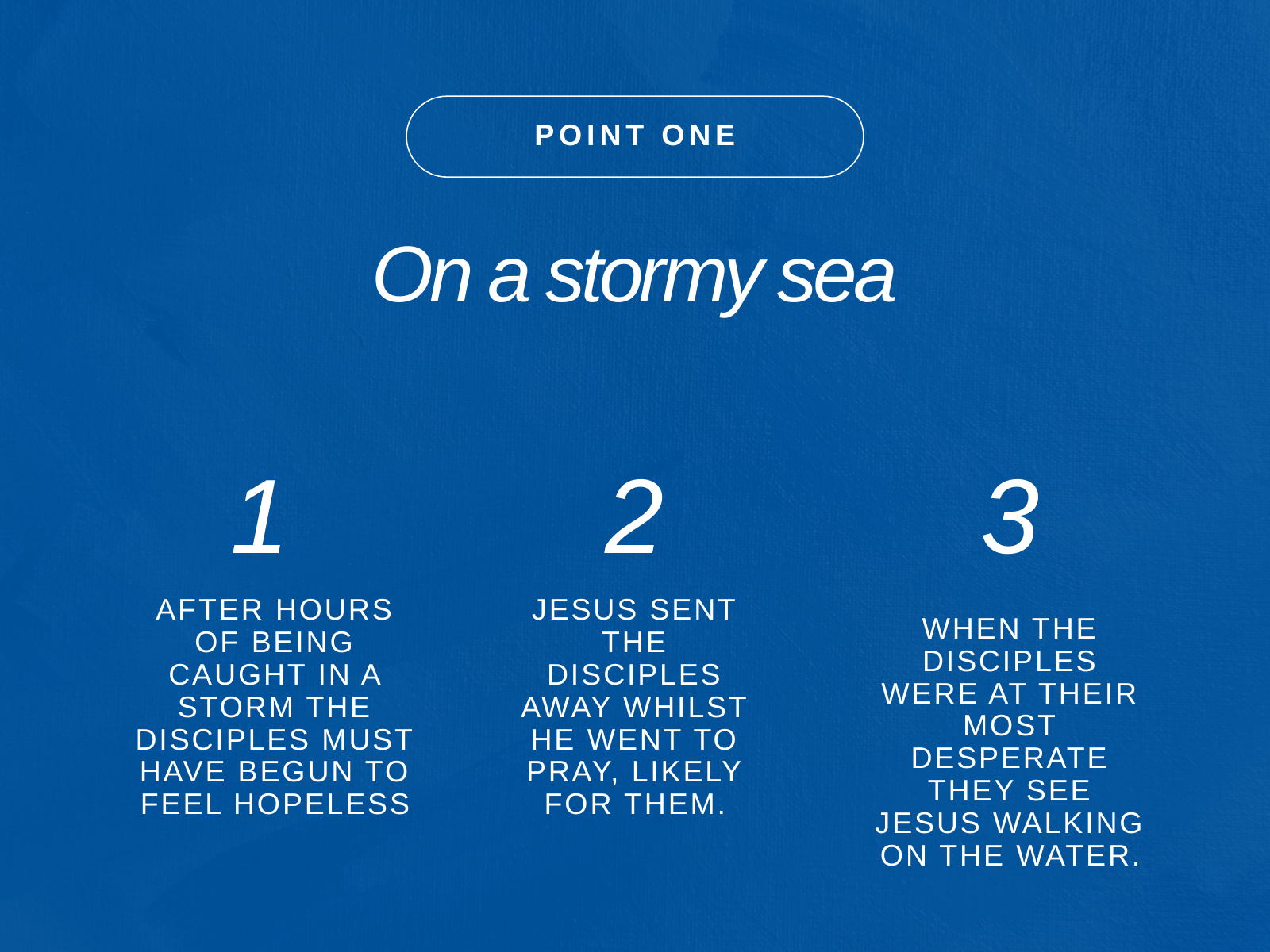

POINT ONE
On a stormy sea
1
2
3
AFTER HOURS OF BEING CAUGHT IN A STORM THE DISCIPLES MUST HAVE BEGUN TO FEEL HOPELESS
JESUS SENT THE DISCIPLES AWAY WHILST HE WENT TO PRAY, LIKELY FOR THEM.
WHEN THE DISCIPLES WERE AT THEIR MOST DESPERATE THEY SEE JESUS WALKING ON THE WATER.